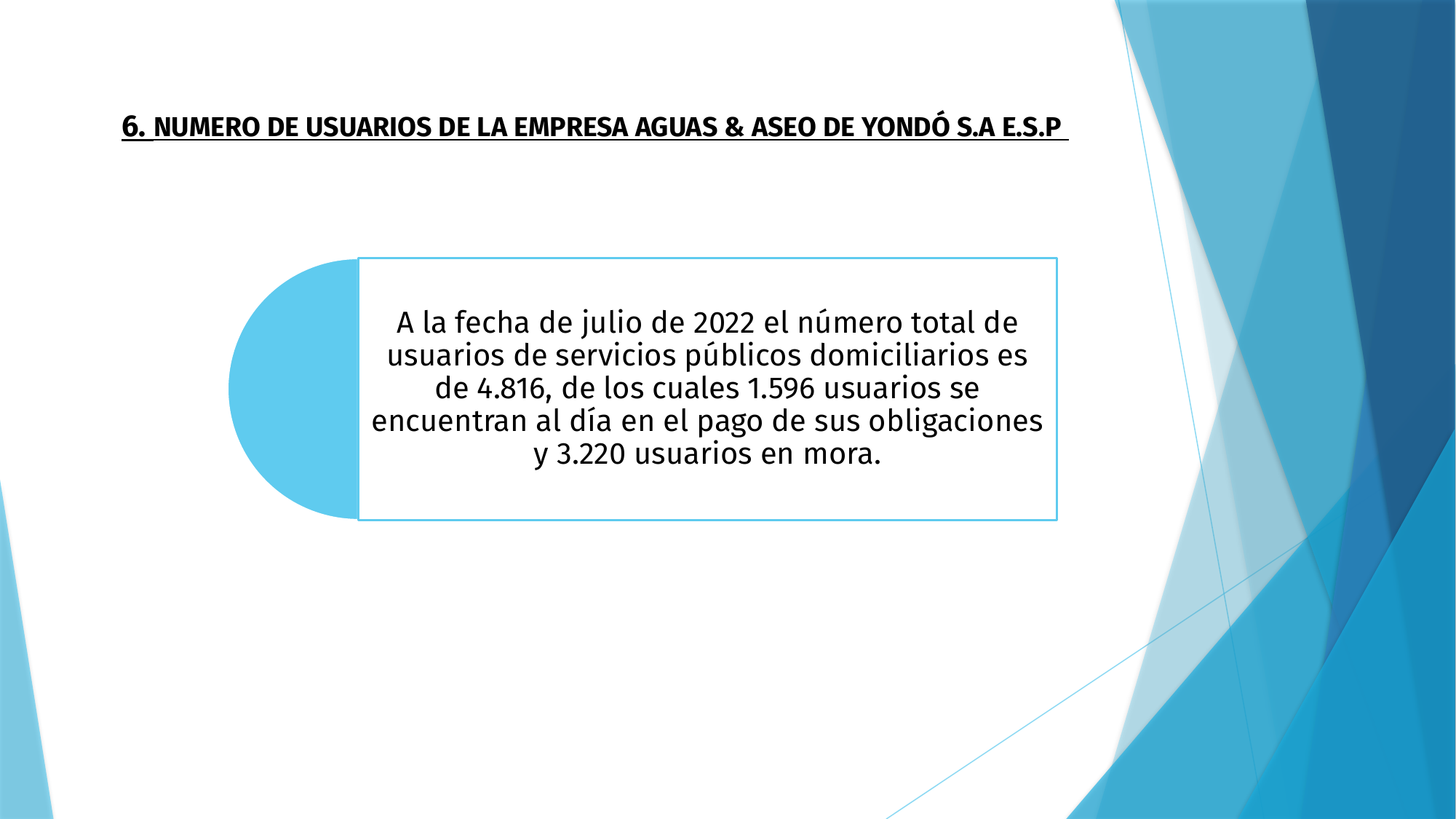

6. NUMERO DE USUARIOS DE LA EMPRESA AGUAS & ASEO DE YONDÓ S.A E.S.P
A la fecha de julio de 2022 el número total de usuarios de servicios públicos domiciliarios es de 4.816, de los cuales 1.596 usuarios se encuentran al día en el pago de sus obligaciones y 3.220 usuarios en mora.